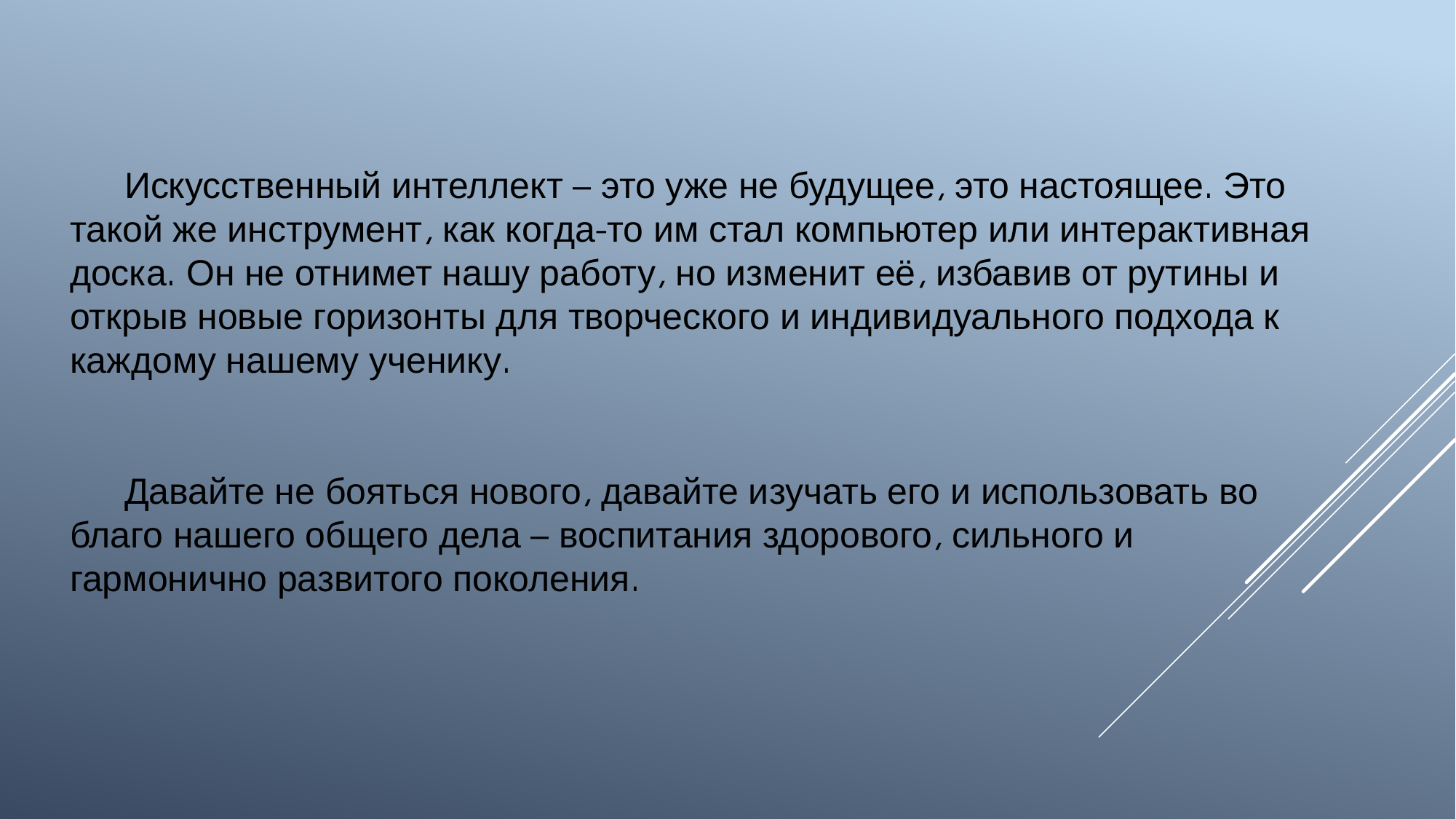

Искусственный интеллект – это уже не будущее, это настоящее. Это такой же инструмент, как когда-то им стал компьютер или интерактивная доска. Он не отнимет нашу работу, но изменит её, избавив от рутины и открыв новые горизонты для творческого и индивидуального подхода к каждому нашему ученику.

Давайте не бояться нового, давайте изучать его и использовать во благо нашего общего дела – воспитания здорового, сильного и гармонично развитого поколения.